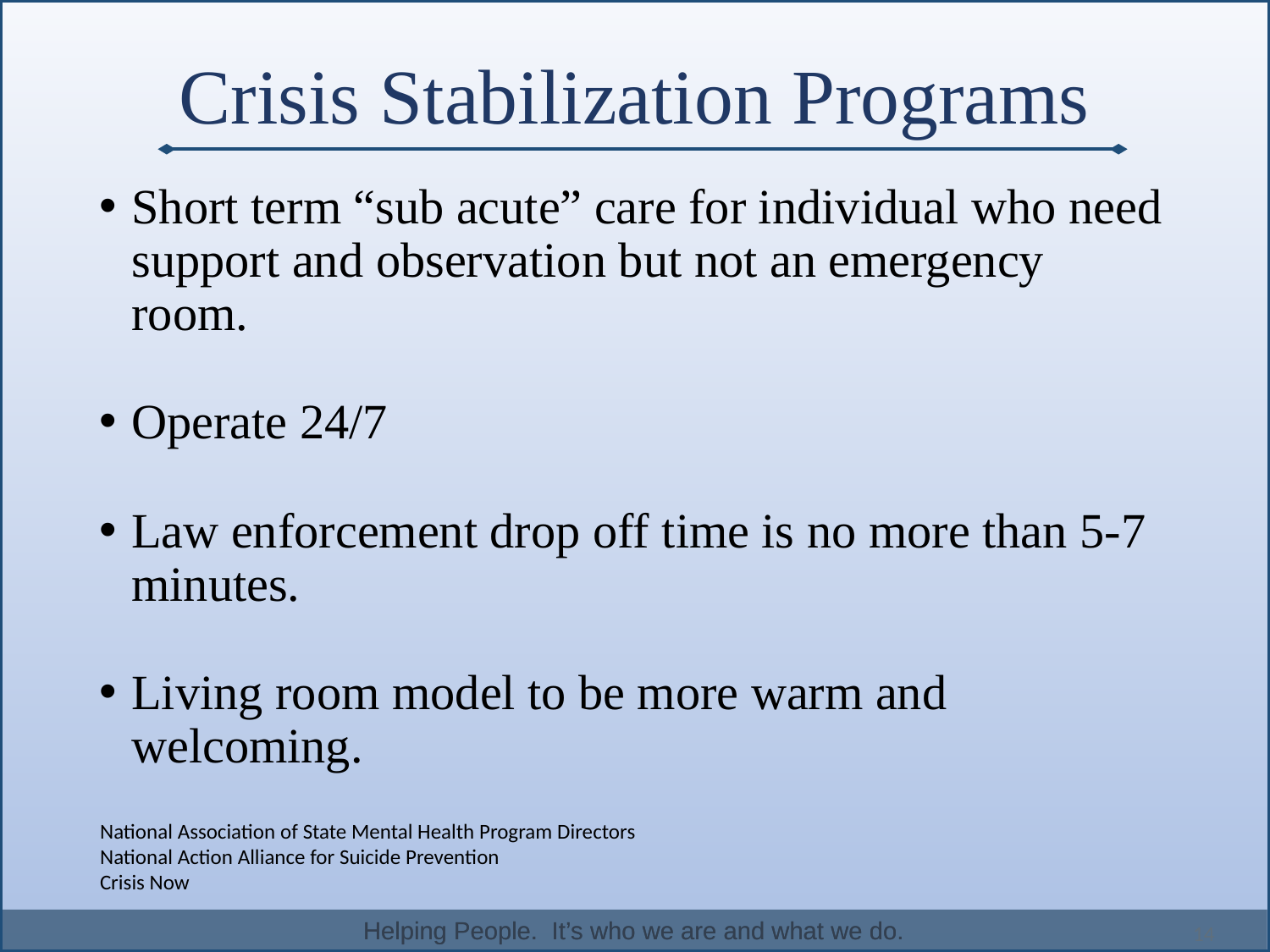

# Crisis Stabilization Programs
Short term “sub acute” care for individual who need support and observation but not an emergency room.

Operate 24/7

Law enforcement drop off time is no more than 5-7 minutes.

Living room model to be more warm and welcoming.

National Association of State Mental Health Program Directors
National Action Alliance for Suicide Prevention
Crisis Now
14